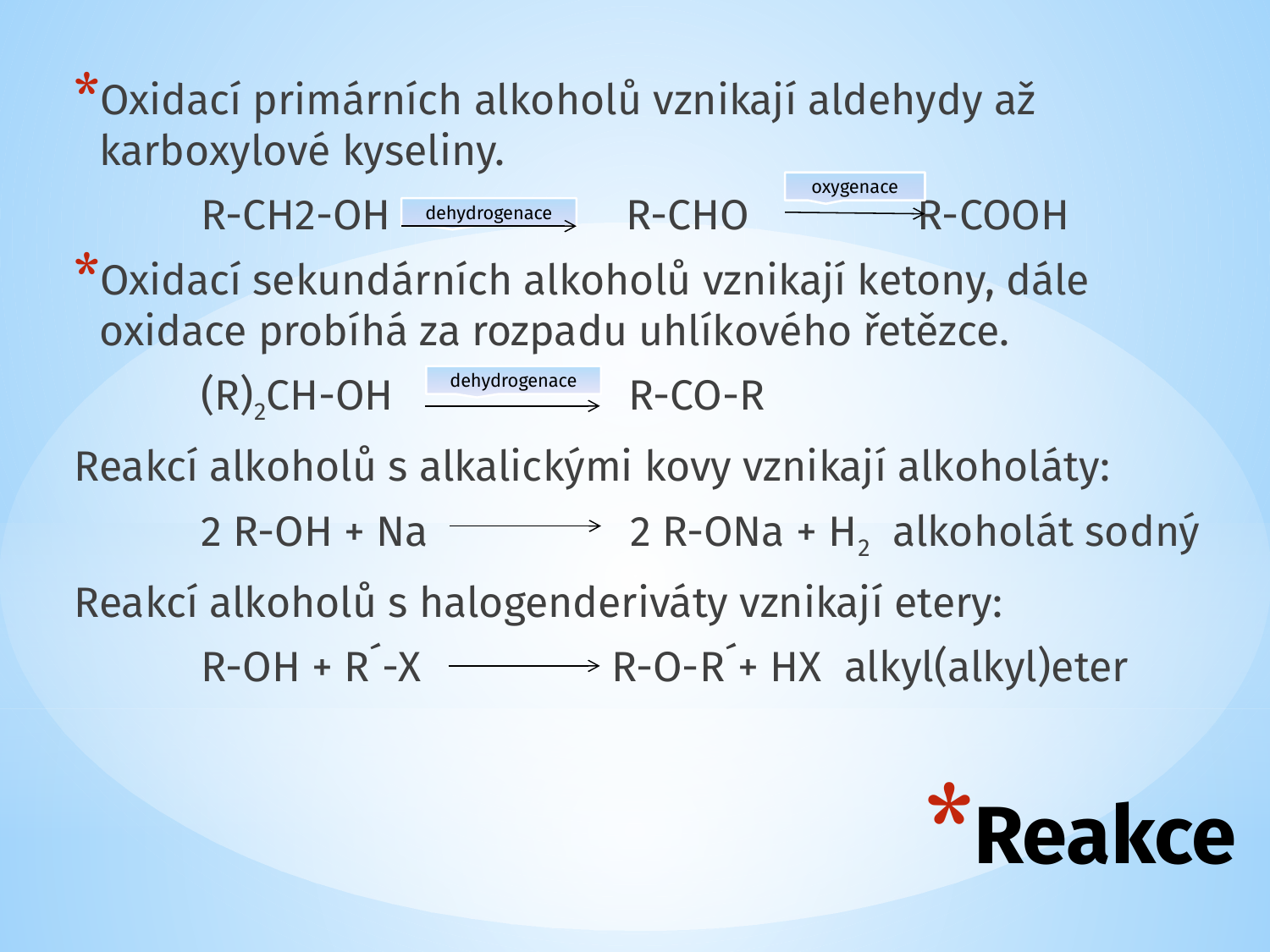

Oxidací primárních alkoholů vznikají aldehydy až karboxylové kyseliny.
	R-CH2-OH                     R-CHO               R-COOH
Oxidací sekundárních alkoholů vznikají ketony, dále oxidace probíhá za rozpadu uhlíkového řetězce.
	(R)2CH-OH                     R-CO-R
Reakcí alkoholů s alkalickými kovy vznikají alkoholáty:
	2 R-OH + Na                  2 R-ONa + H2  alkoholát sodný
Reakcí alkoholů s halogenderiváty vznikají etery:
	R-OH + R´-X                 R-O-R´+ HX  alkyl(alkyl)eter

oxygenace
dehydrogenace
dehydrogenace
# Reakce